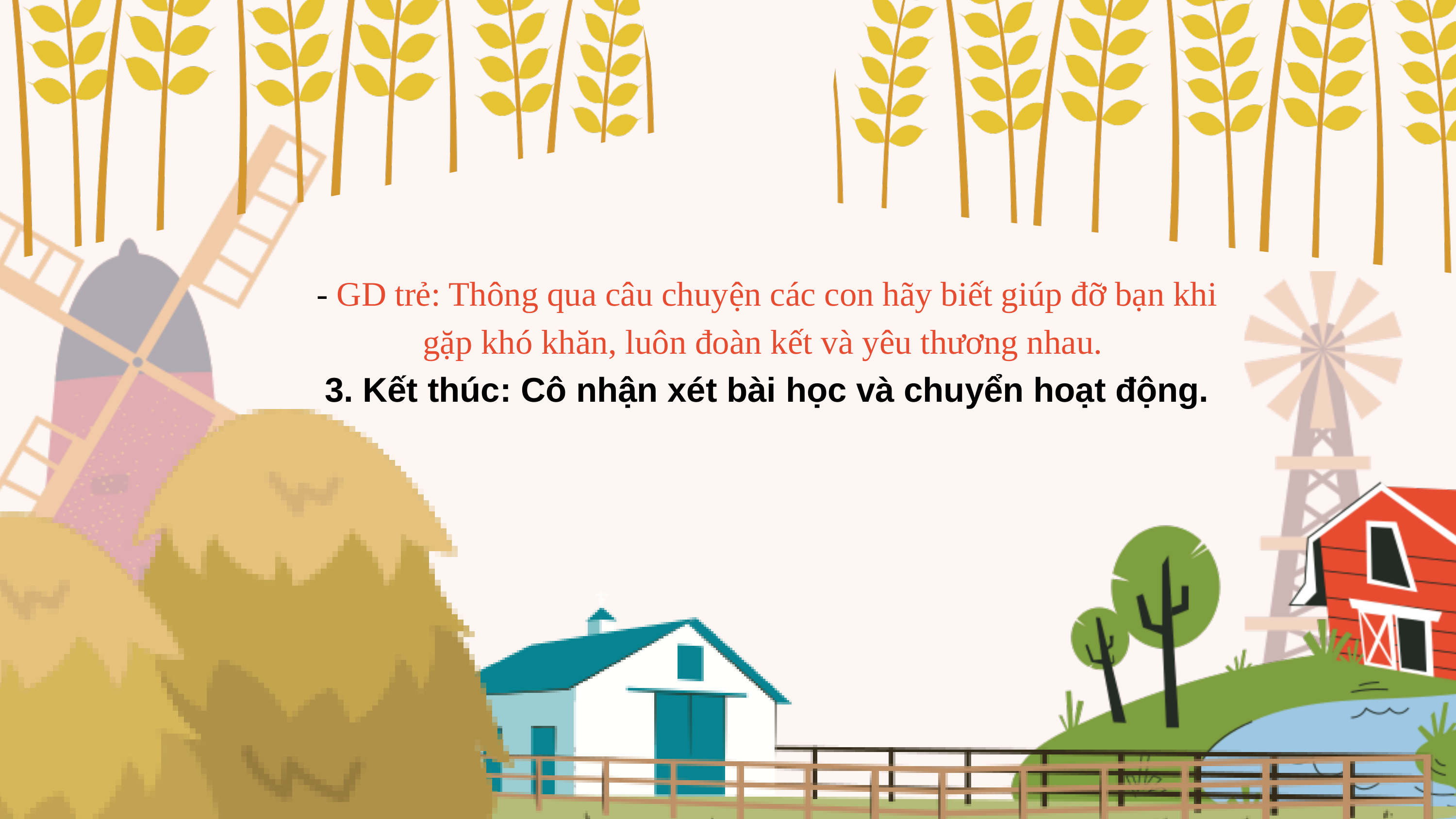

- GD trẻ: Thông qua câu chuyện các con hãy biết giúp đỡ bạn khi gặp khó khăn, luôn đoàn kết và yêu thương nhau.
3. Kết thúc: Cô nhận xét bài học và chuyển hoạt động.